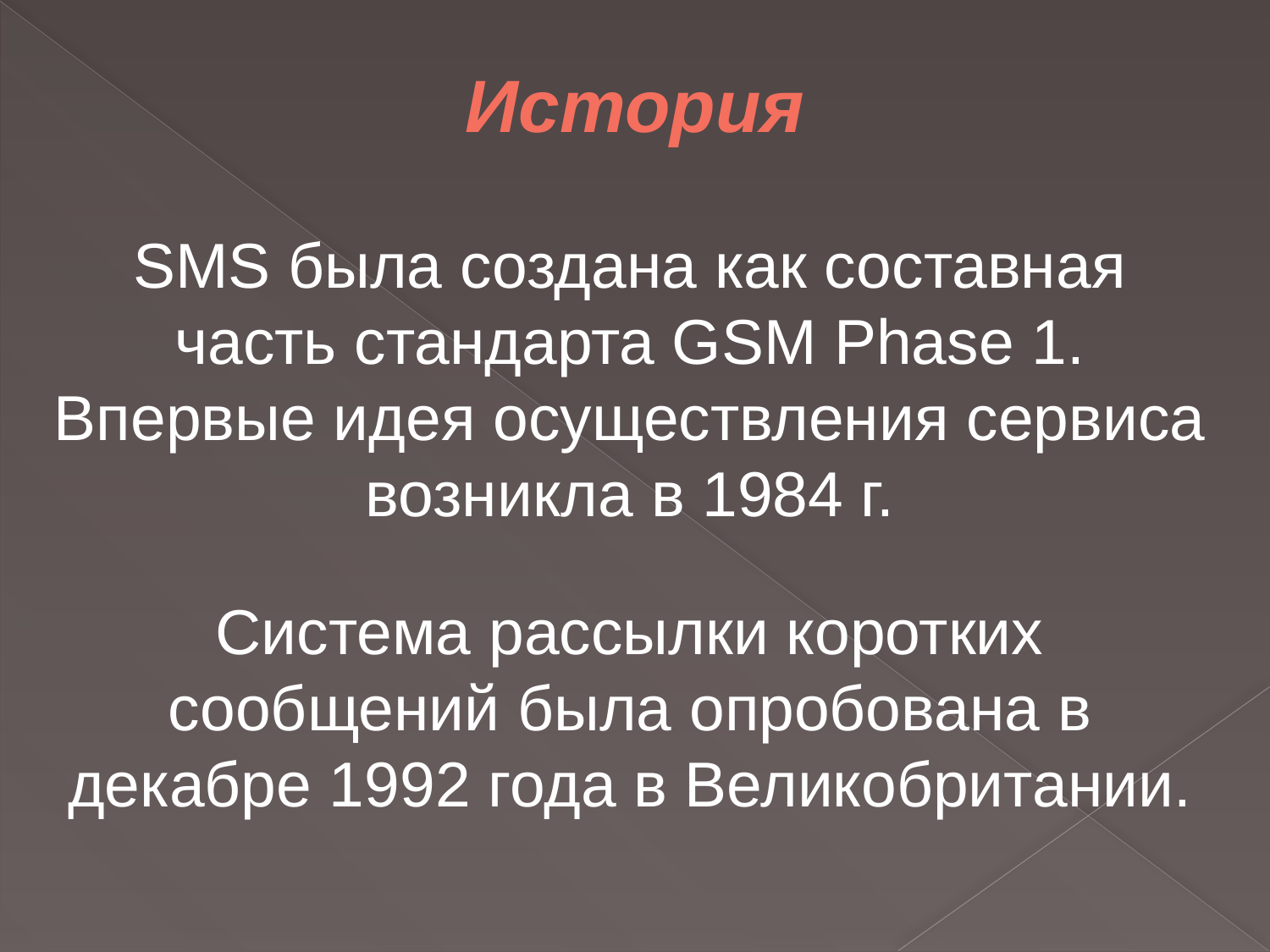

# История
SMS была создана как составная часть стандарта GSM Phase 1. Впервые идея осуществления сервиса возникла в 1984 г.

Система рассылки коротких сообщений была опробована в декабре 1992 года в Великобритании.